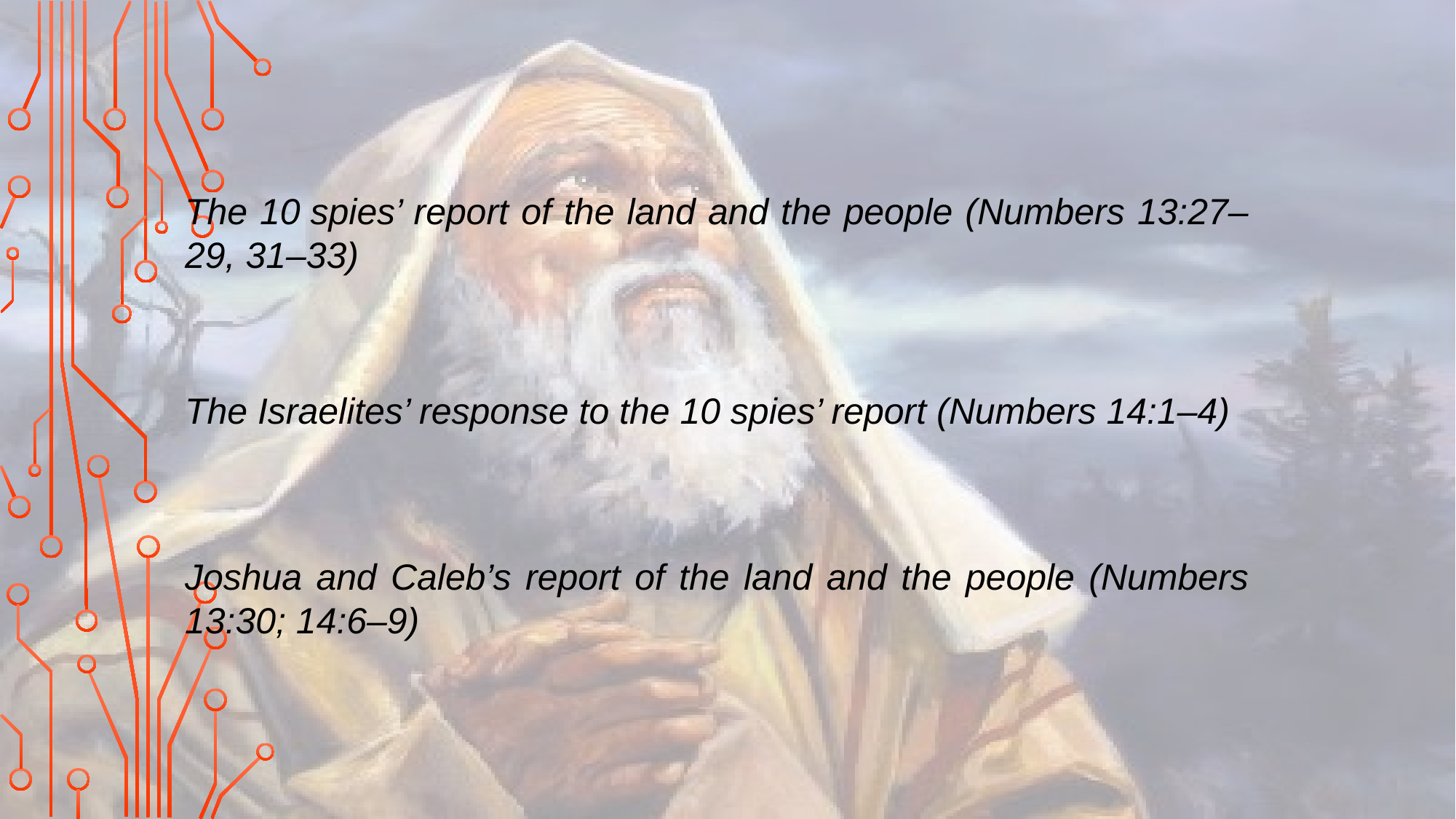

The 10 spies’ report of the land and the people (Numbers 13:27–29, 31–33)
The Israelites’ response to the 10 spies’ report (Numbers 14:1–4)
Joshua and Caleb’s report of the land and the people (Numbers 13:30; 14:6–9)